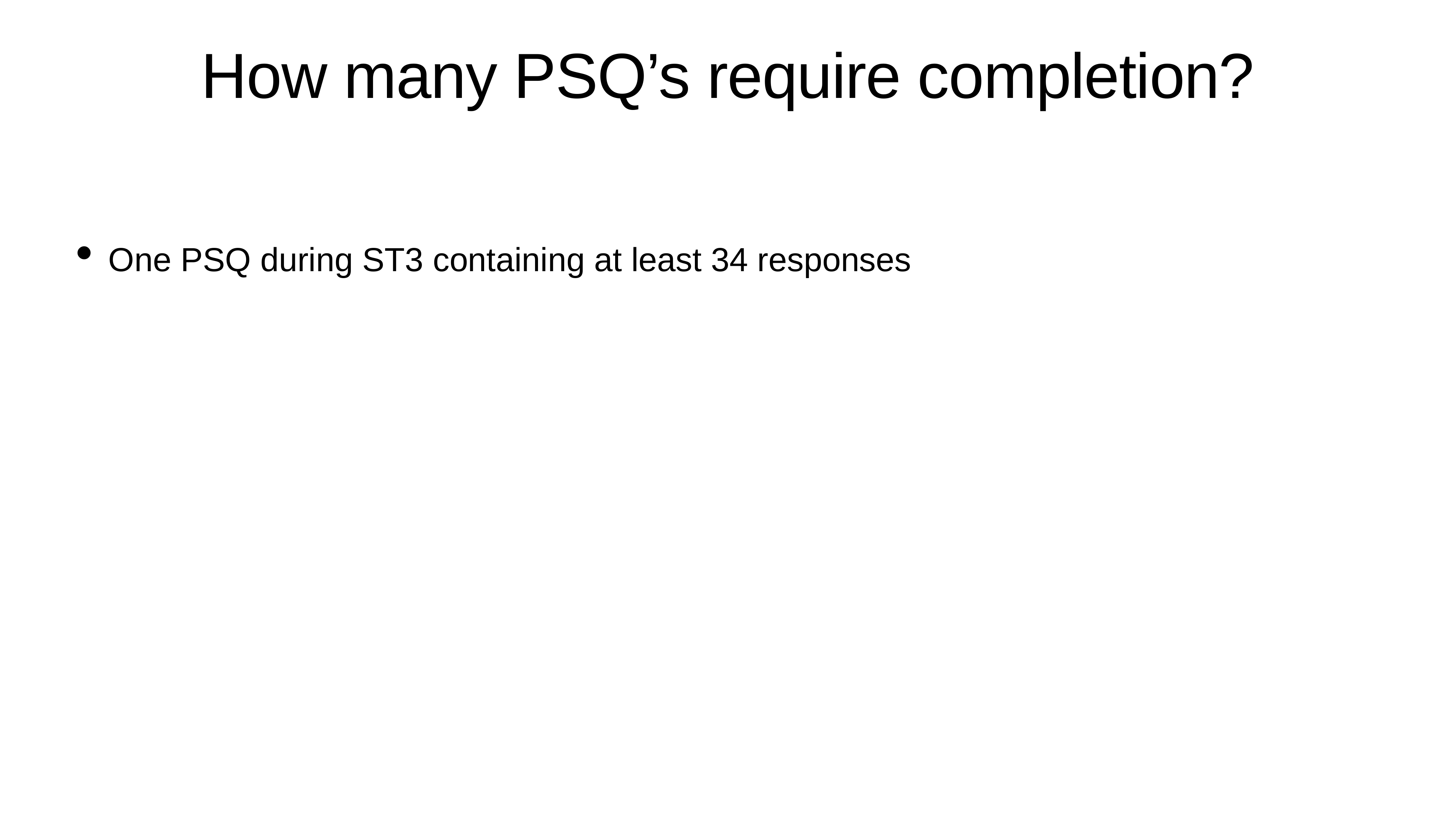

# How many PSQ’s require completion?
One PSQ during ST3 containing at least 34 responses